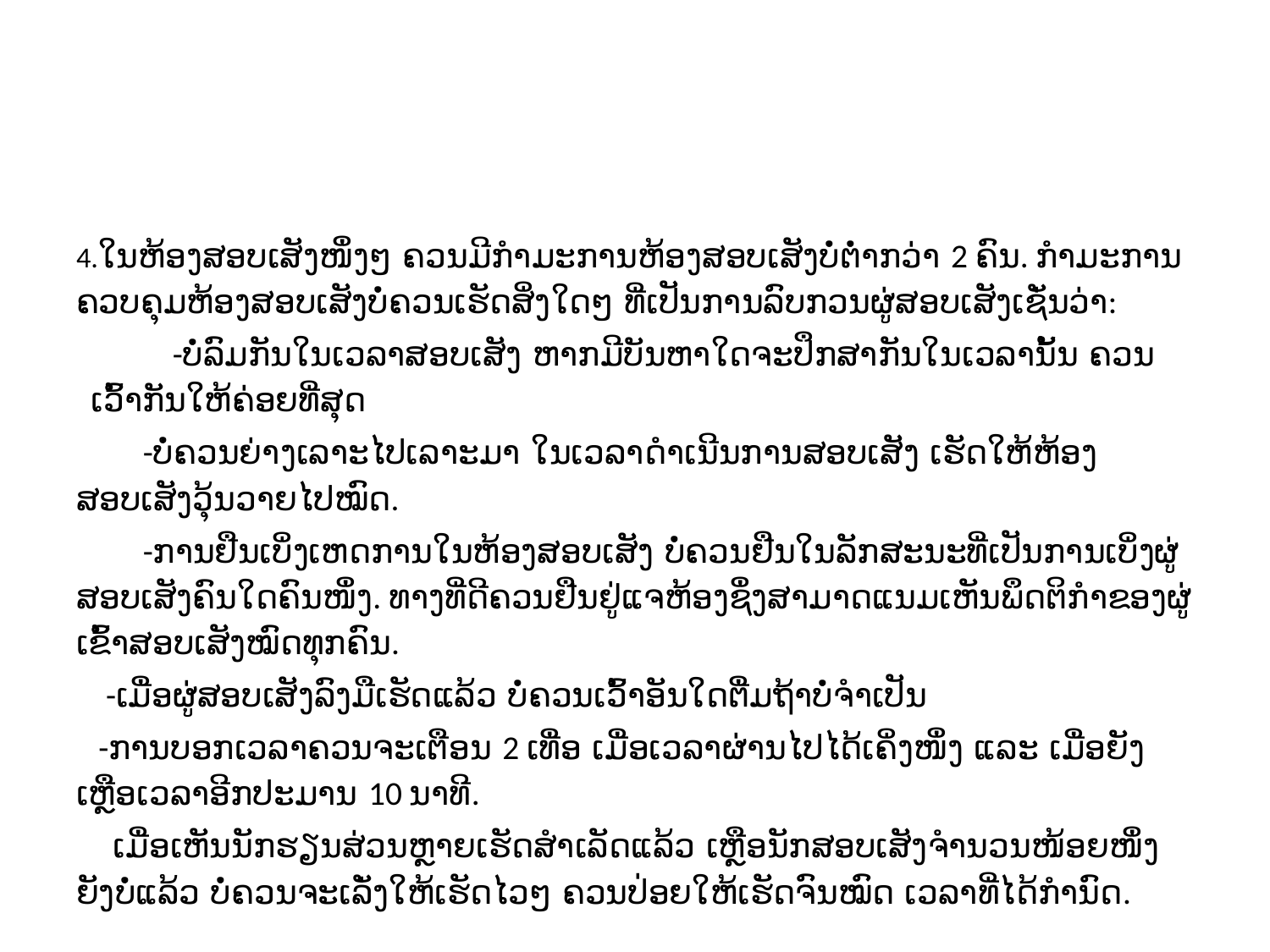

#
4.ໃນຫ້ອງສອບເສັງໜຶ່ງໆ ຄວນມີກໍາມະການຫ້ອງສອບເສັງບໍ່ຕໍ່າກວ່າ 2 ຄົນ. ກໍາມະການຄວບຄຸມຫ້ອງສອບເສັງບໍ່ຄວນເຮັດສິ່ງໃດໆ ທີ່ເປັນການລົບກວນຜູ່ສອບເສັງເຊັ່ນວ່າ:
           -ບໍ່ລົມກັນໃນເວລາສອບເສັງ ຫາກມີບັນຫາໃດຈະປຶກສາກັນໃນເວລານັ້ນ ຄວນເວົ້າກັນໃຫ້ຄ່ອຍທີ່ສຸດ
         -ບໍ່ຄວນຍ່າງເລາະໄປເລາະມາ ໃນເວລາດໍາເນີນການສອບເສັງ ເຮັດໃຫ້ຫ້ອງສອບເສັງວຸ້ນວາຍໄປໝົດ.
         -ການຢືນເບິ່ງເຫດການໃນຫ້ອງສອບເສັງ ບໍ່ຄວນຢືນໃນລັກສະນະທີ່ເປັນການເບິ່ງຜູ່ສອບເສັງຄົນໃດຄົນໜຶ່ງ. ທາງທີ່ດີຄວນຢືນຢູ່ແຈຫ້ອງຊຶ່ງສາມາດແນມເຫັນພຶດຕິກໍາຂອງຜູ່ເຂົ້າສອບເສັງໝົດທຸກຄົນ.
    -ເມື່ອຜູ່ສອບເສັງລົງມືເຮັດແລ້ວ ບໍ່ຄວນເວົ້າອັນໃດຕື່ມຖ້າບໍ່ຈໍາເປັນ
   -ການບອກເວລາຄວນຈະເຕືອນ 2 ເທື່ອ ເມື່ອເວລາຜ່ານໄປໄດ້ເຄິ່ງໜຶ່ງ ແລະ ເມື່ອຍັງເຫຼືອເວລາອີກປະມານ 10 ນາທີ.
    ເມື່ອເຫັນນັກຮຽນສ່ວນຫຼາຍເຮັດສໍາເລັດແລ້ວ ເຫຼືອນັກສອບເສັງຈໍານວນໜ້ອຍໜຶ່ງຍັງບໍ່ແລ້ວ ບໍ່ຄວນຈະເລັ່ງໃຫ້ເຮັດໄວໆ ຄວນປ່ອຍໃຫ້ເຮັດຈົນໝົດ ເວລາທີ່ໄດ້ກໍານົດ.